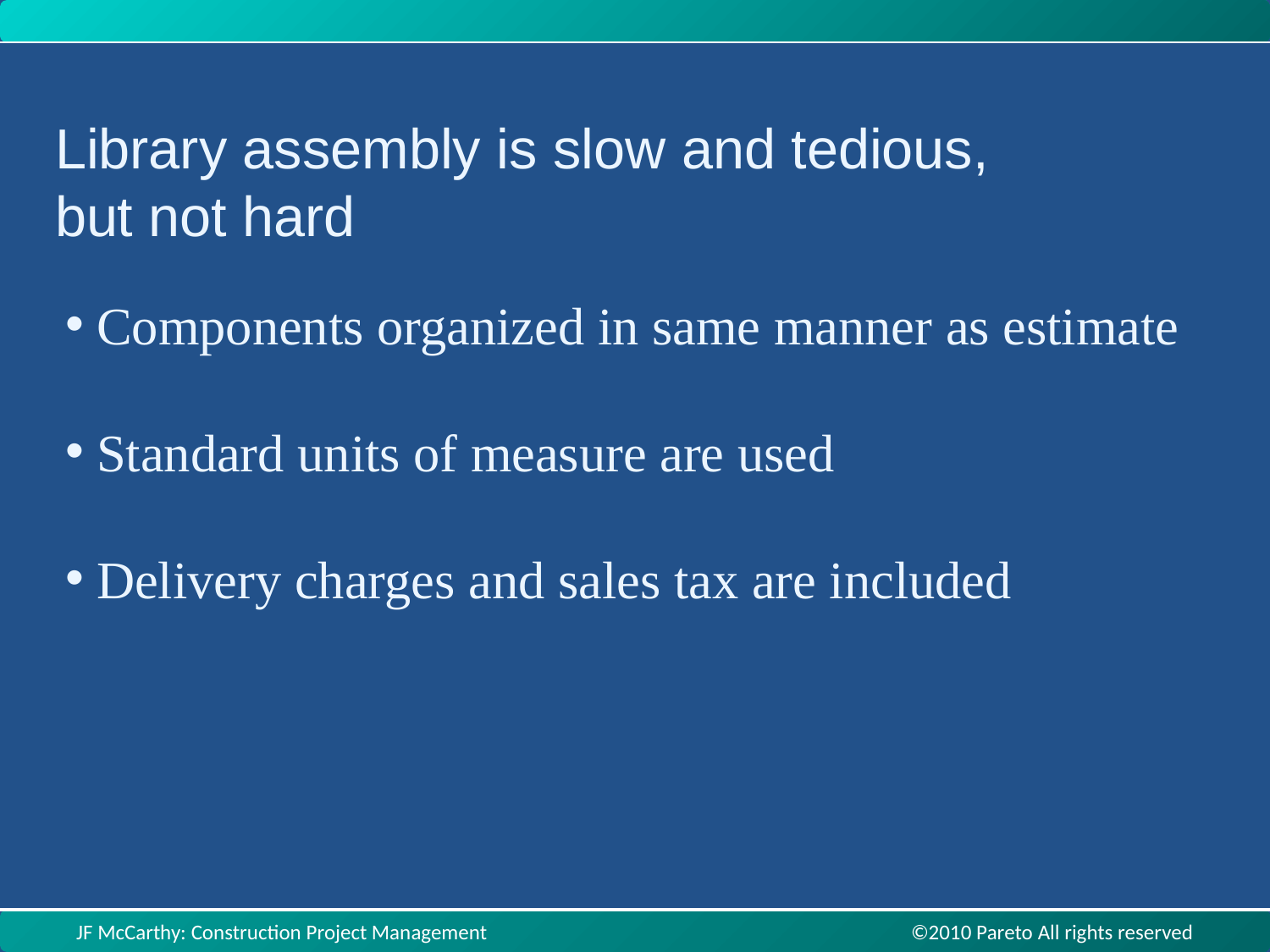

Library assembly is slow and tedious,
but not hard
Components organized in same manner as estimate

Standard units of measure are used

Delivery charges and sales tax are included

JF McCarthy: Construction Project Management                                                                                       ©2010 Pareto All rights reserved

JF McCarthy: Construction Project Management                                                                                       ©2010 Pareto All rights reserved